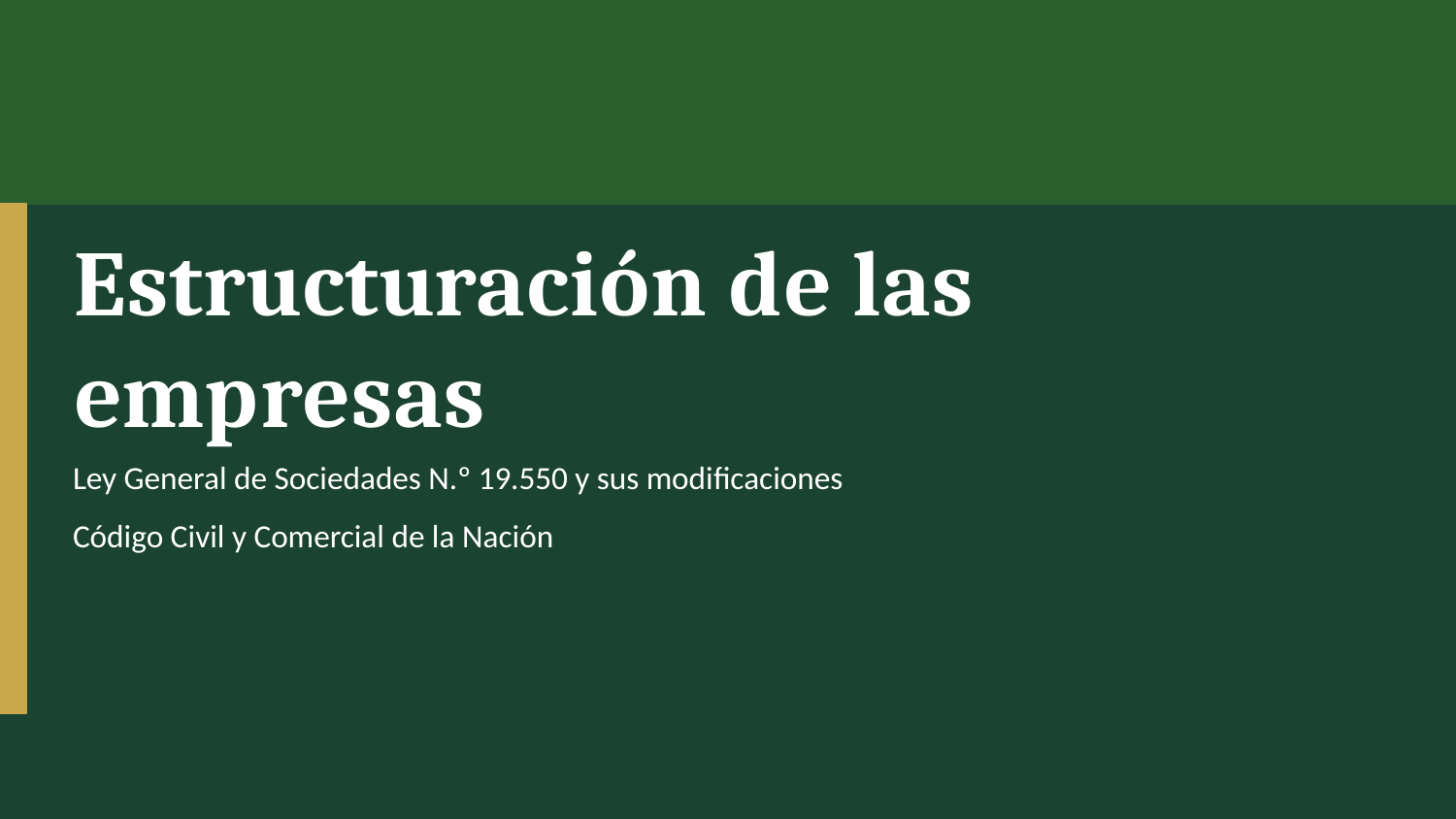

Estructuración de las empresas
Ley General de Sociedades N.º 19.550 y sus modificaciones
Código Civil y Comercial de la Nación